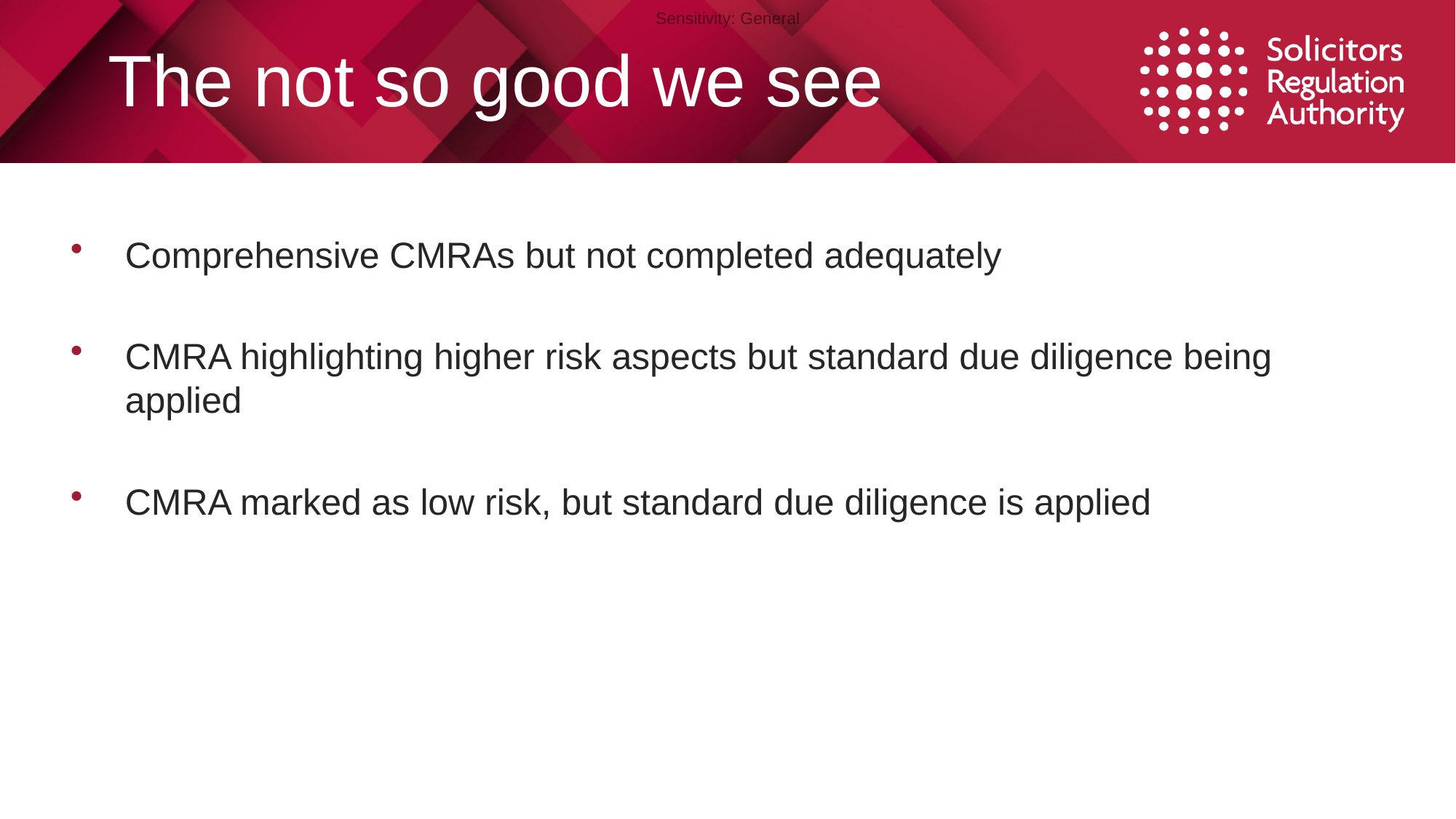

# The not so good we see
Comprehensive CMRAs but not completed adequately

CMRA highlighting higher risk aspects but standard due diligence being applied

CMRA marked as low risk, but standard due diligence is applied